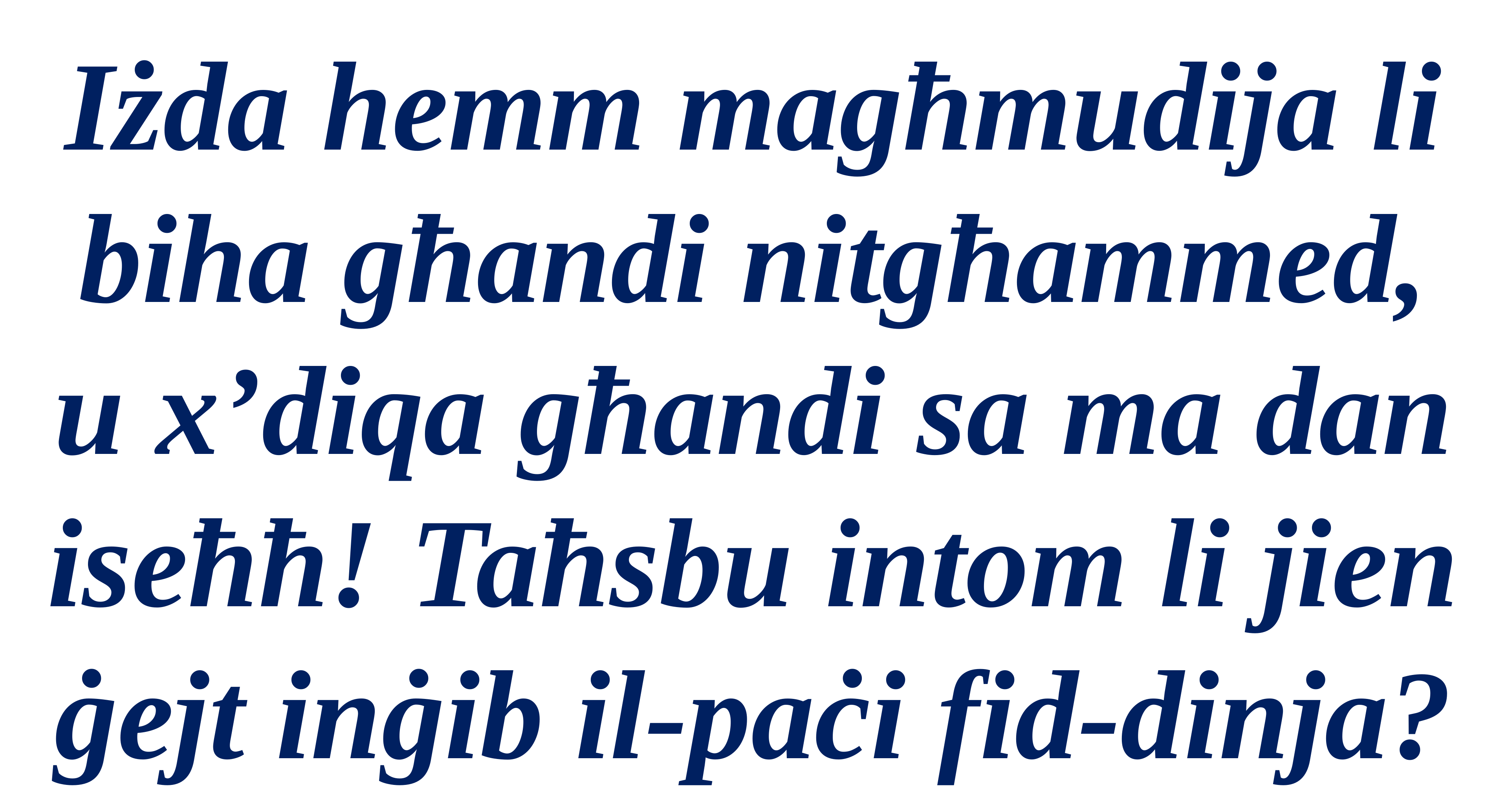

Iżda hemm magħmudija li biha għandi nitgħammed, u x’diqa għandi sa ma dan iseħħ! Taħsbu intom li jien ġejt inġib il-paċi fid-dinja?